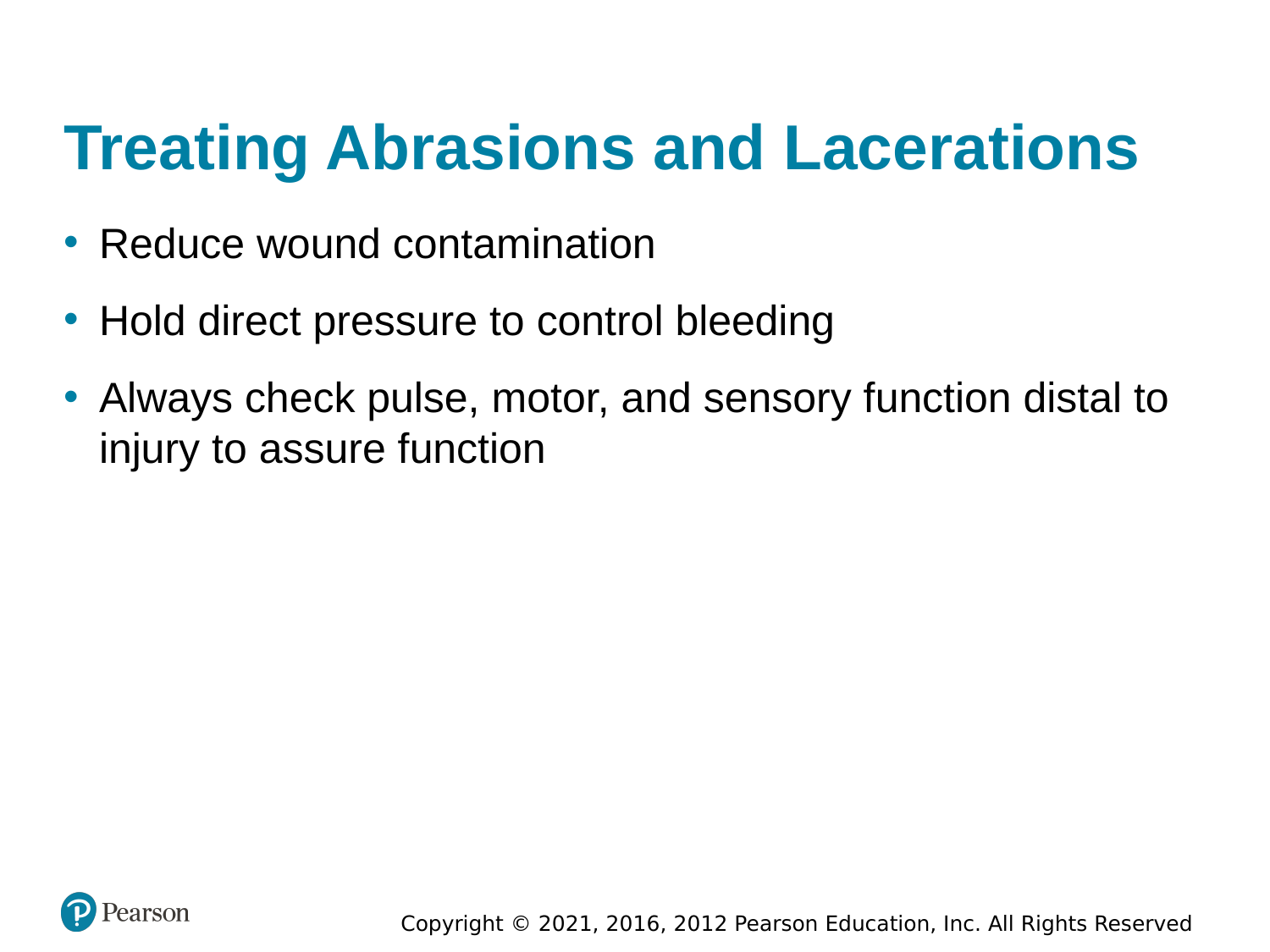

# Treating Abrasions and Lacerations
Reduce wound contamination
Hold direct pressure to control bleeding
Always check pulse, motor, and sensory function distal to injury to assure function